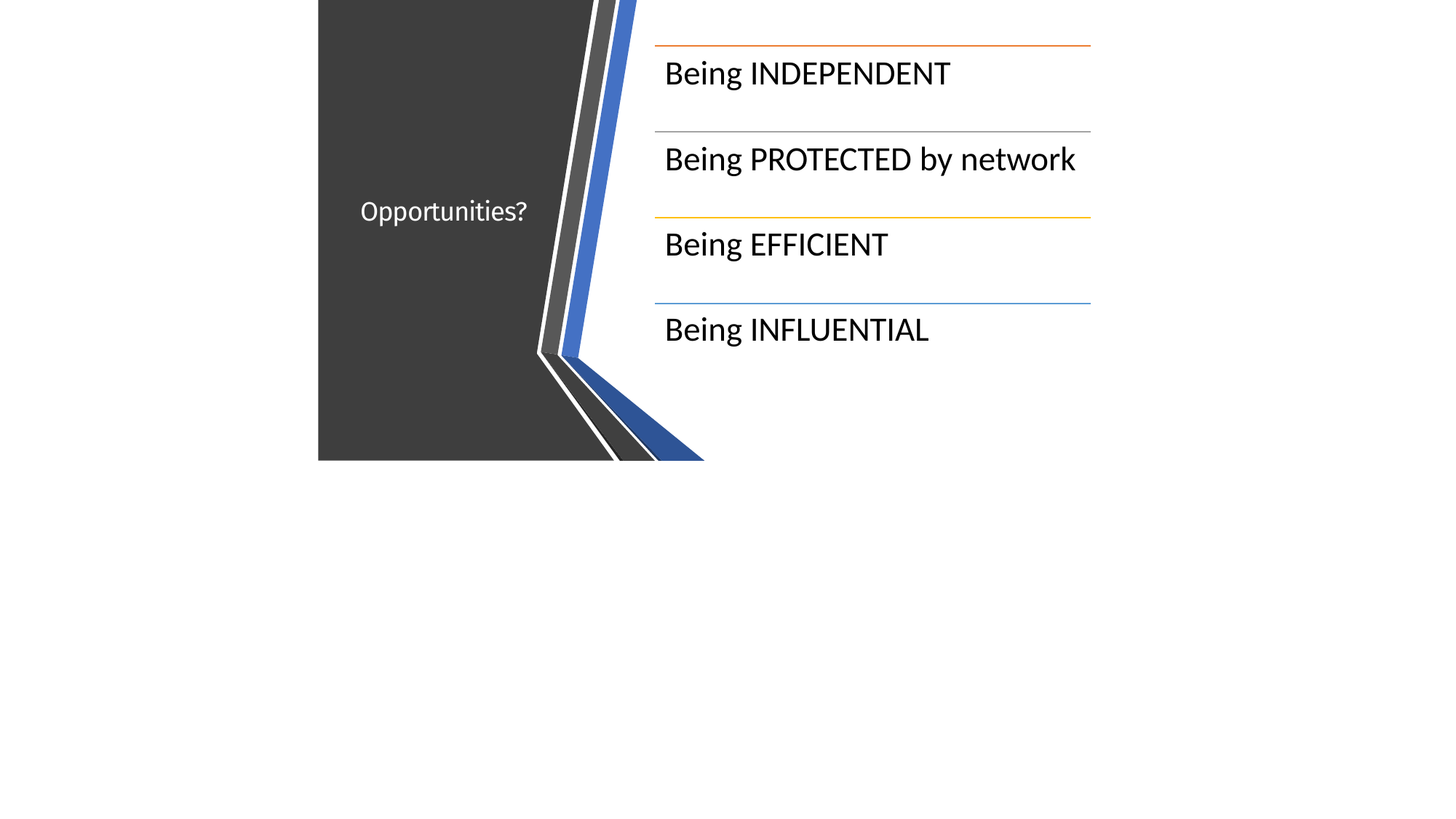

# Being INDEPENDENT
Being PROTECTED by network
Opportunities?
Being EFFICIENT

Being INFLUENTIAL